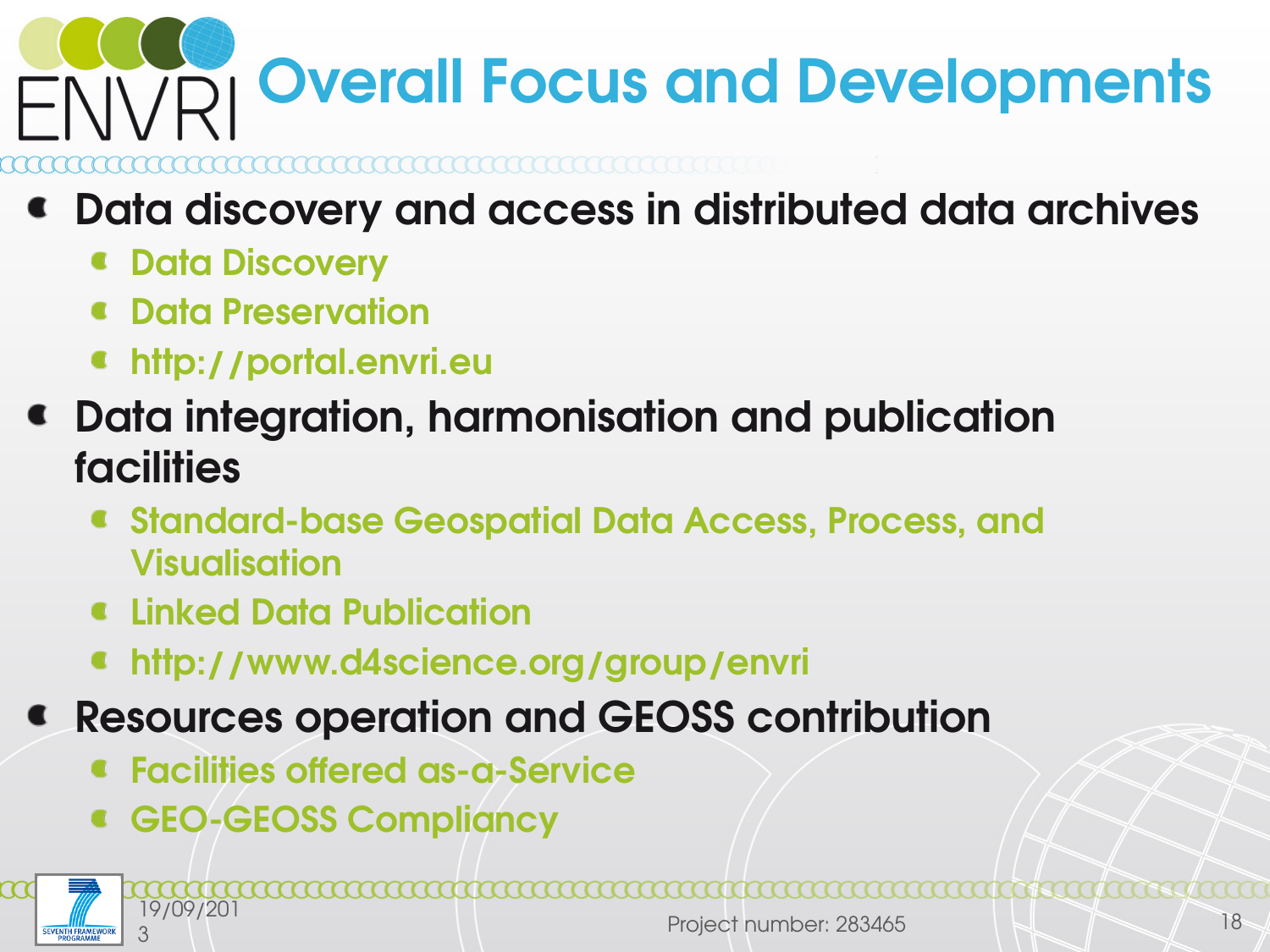

# Overall Focus and Developments
Data discovery and access in distributed data archives
Data Discovery
Data Preservation
http://portal.envri.eu
Data integration, harmonisation and publication facilities
Standard-base Geospatial Data Access, Process, and Visualisation
Linked Data Publication
http://www.d4science.org/group/envri
Resources operation and GEOSS contribution
Facilities offered as-a-Service
GEO-GEOSS Compliancy
19/09/2013

18